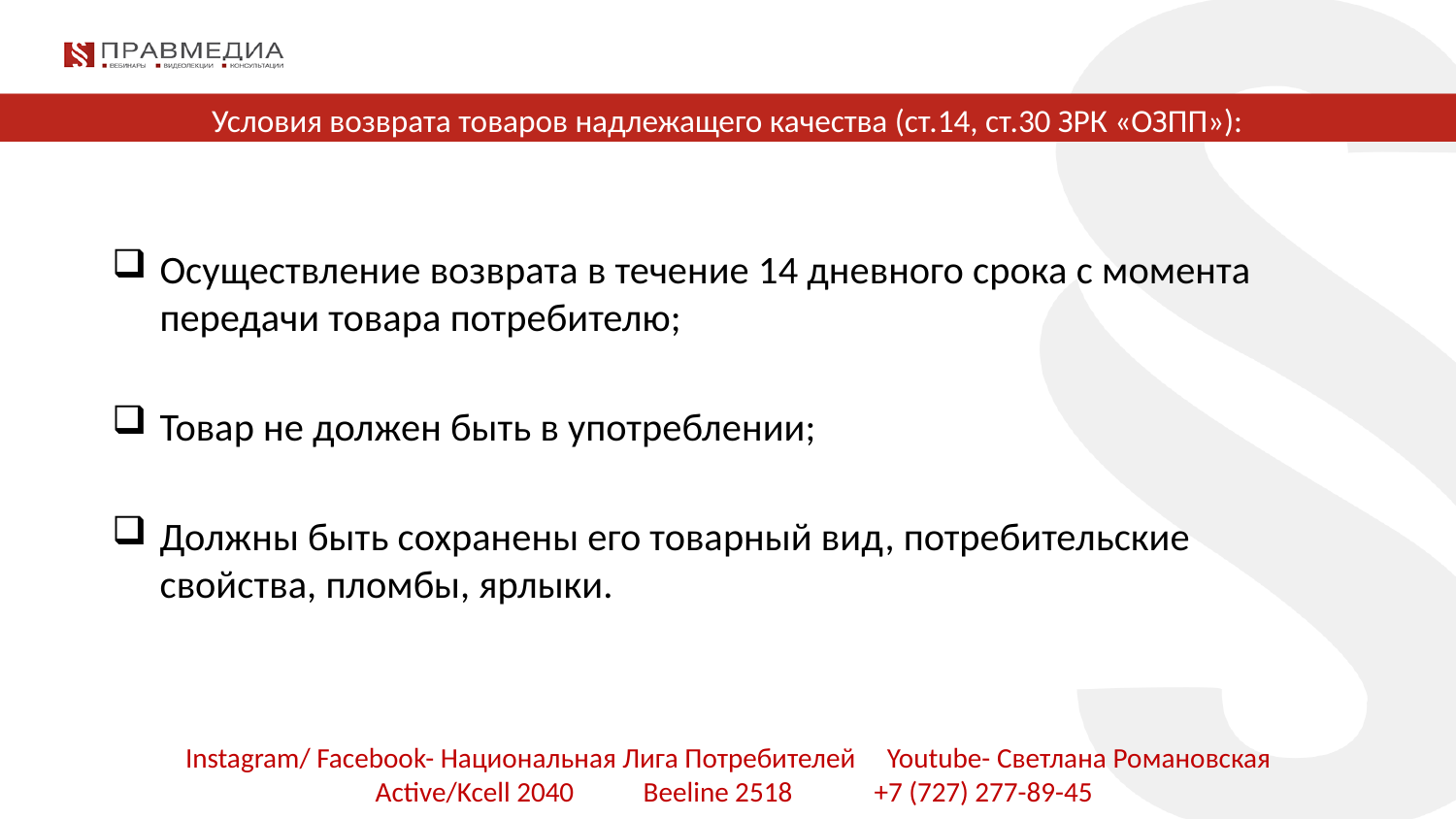

# Условия возврата товаров надлежащего качества (ст.14, ст.30 ЗРК «ОЗПП»):
Осуществление возврата в течение 14 дневного срока с момента передачи товара потребителю;

Товар не должен быть в употреблении;

Должны быть сохранены его товарный вид, потребительские свойства, пломбы, ярлыки.
Instagram/ Facebook- Национальная Лига Потребителей     Youtube- Светлана Романовская
  Active/Kcell 2040           Beeline 2518             +7 (727) 277-89-45